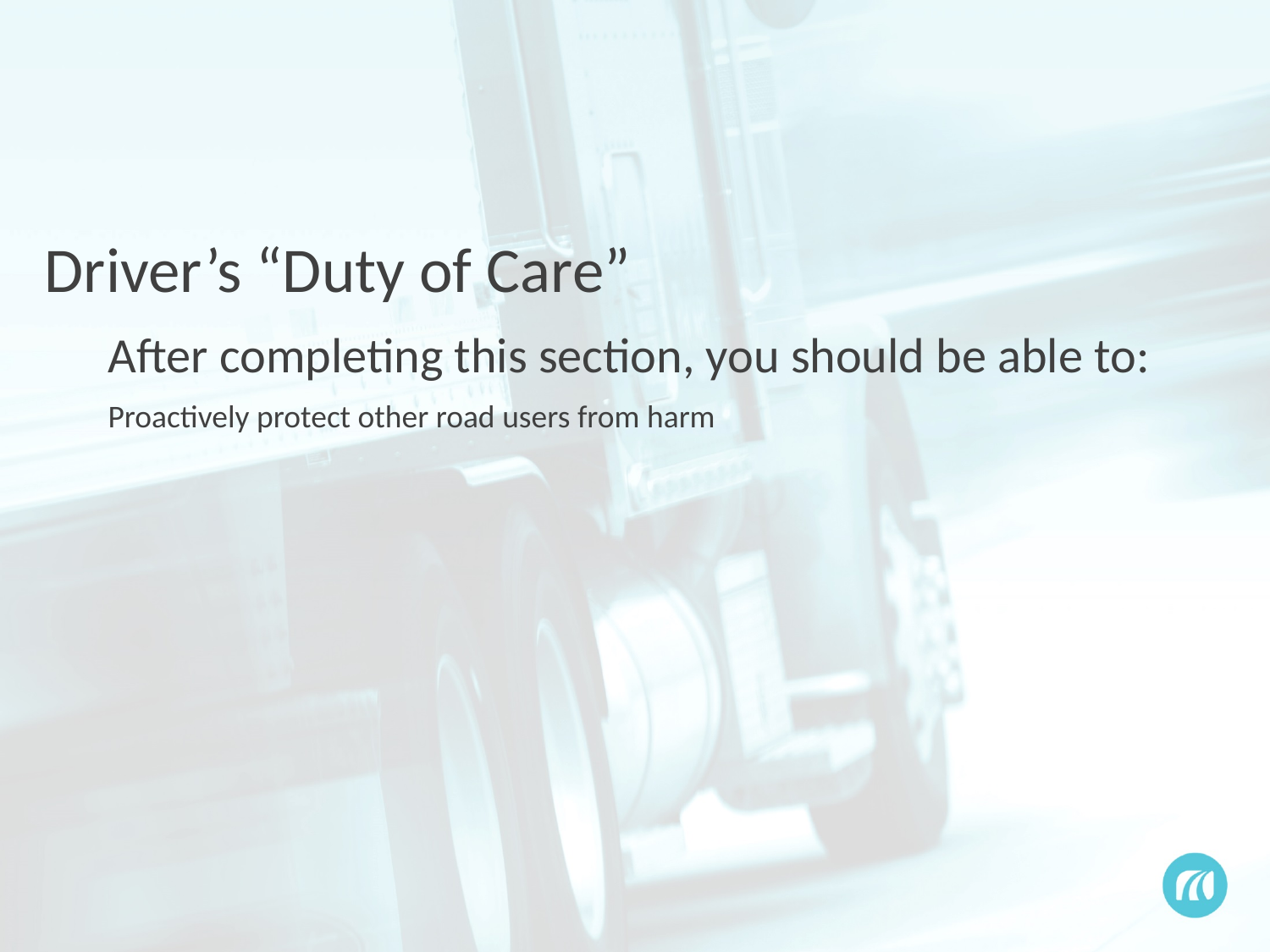

Driver’s “Duty of Care”
After completing this section, you should be able to:
Proactively protect other road users from harm